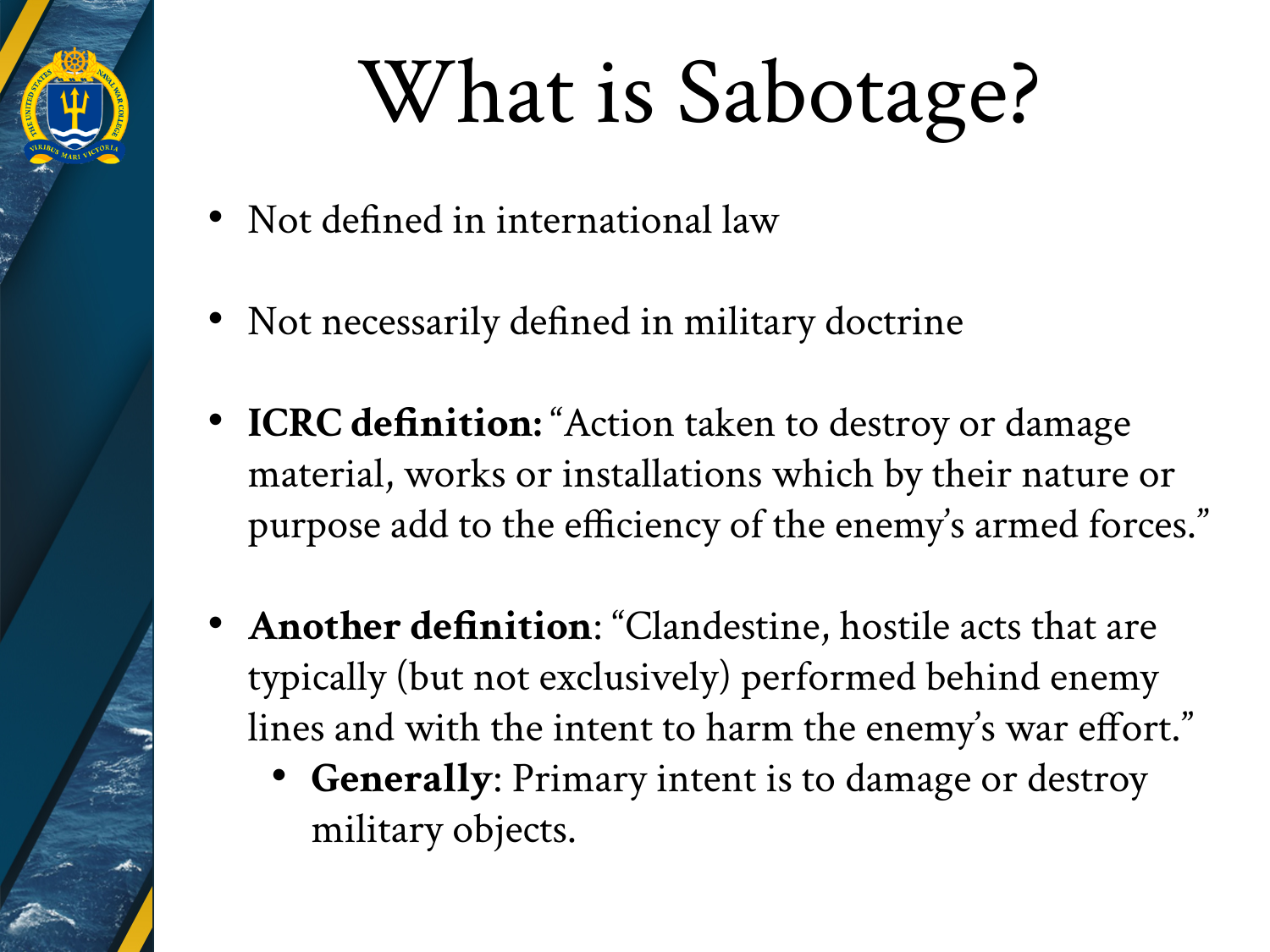

# What is Sabotage?
Not defined in international law

Not necessarily defined in military doctrine

ICRC definition: “Action taken to destroy or damage material, works or installations which by their nature or purpose add to the efficiency of the enemy’s armed forces.”

Another definition: “Clandestine, hostile acts that are typically (but not exclusively) performed behind enemy lines and with the intent to harm the enemy’s war effort.”
Generally: Primary intent is to damage or destroy military objects.